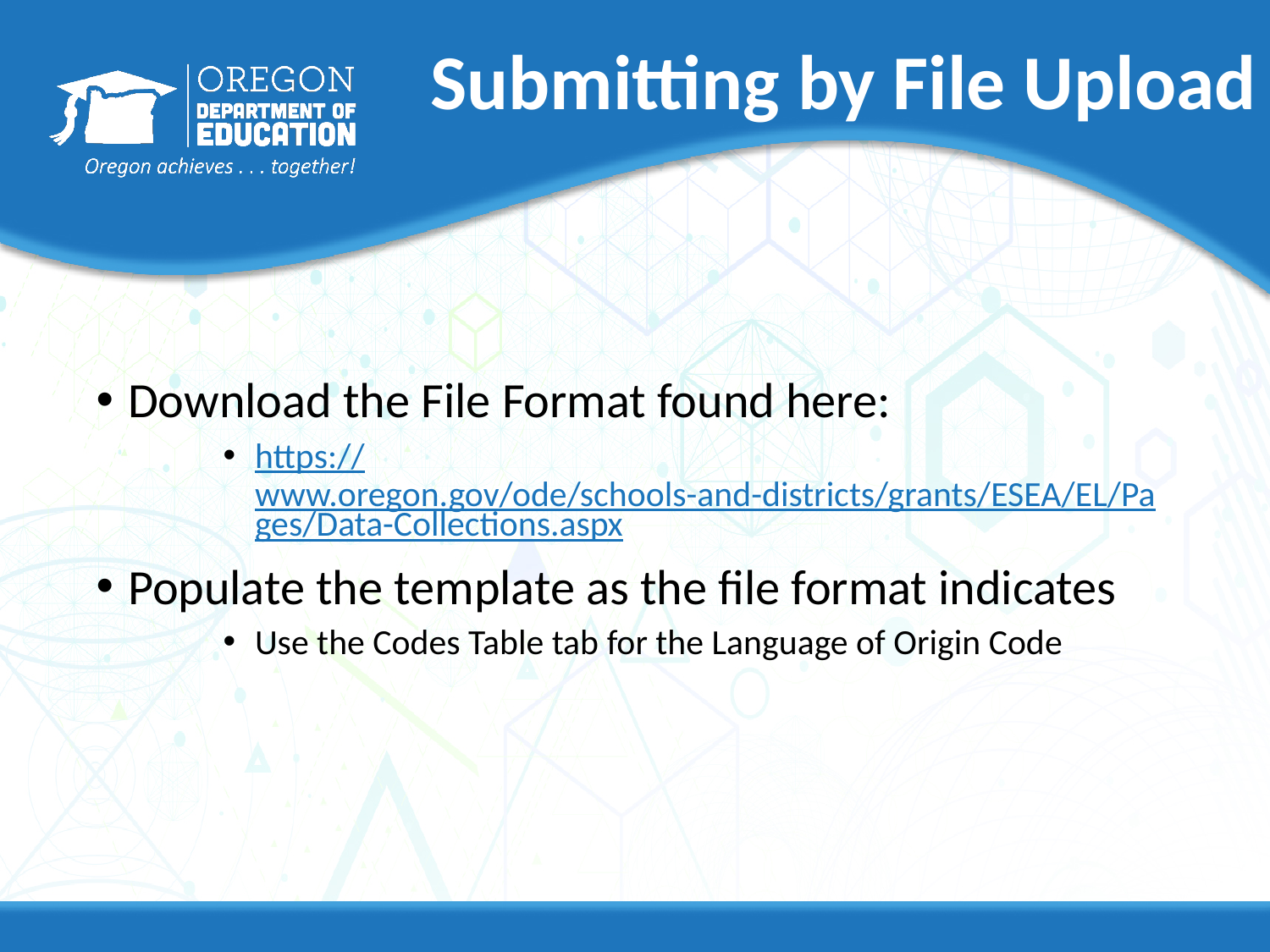

# Submitting by File Upload
Download the File Format found here:
https://www.oregon.gov/ode/schools-and-districts/grants/ESEA/EL/Pages/Data-Collections.aspx
Populate the template as the file format indicates
Use the Codes Table tab for the Language of Origin Code